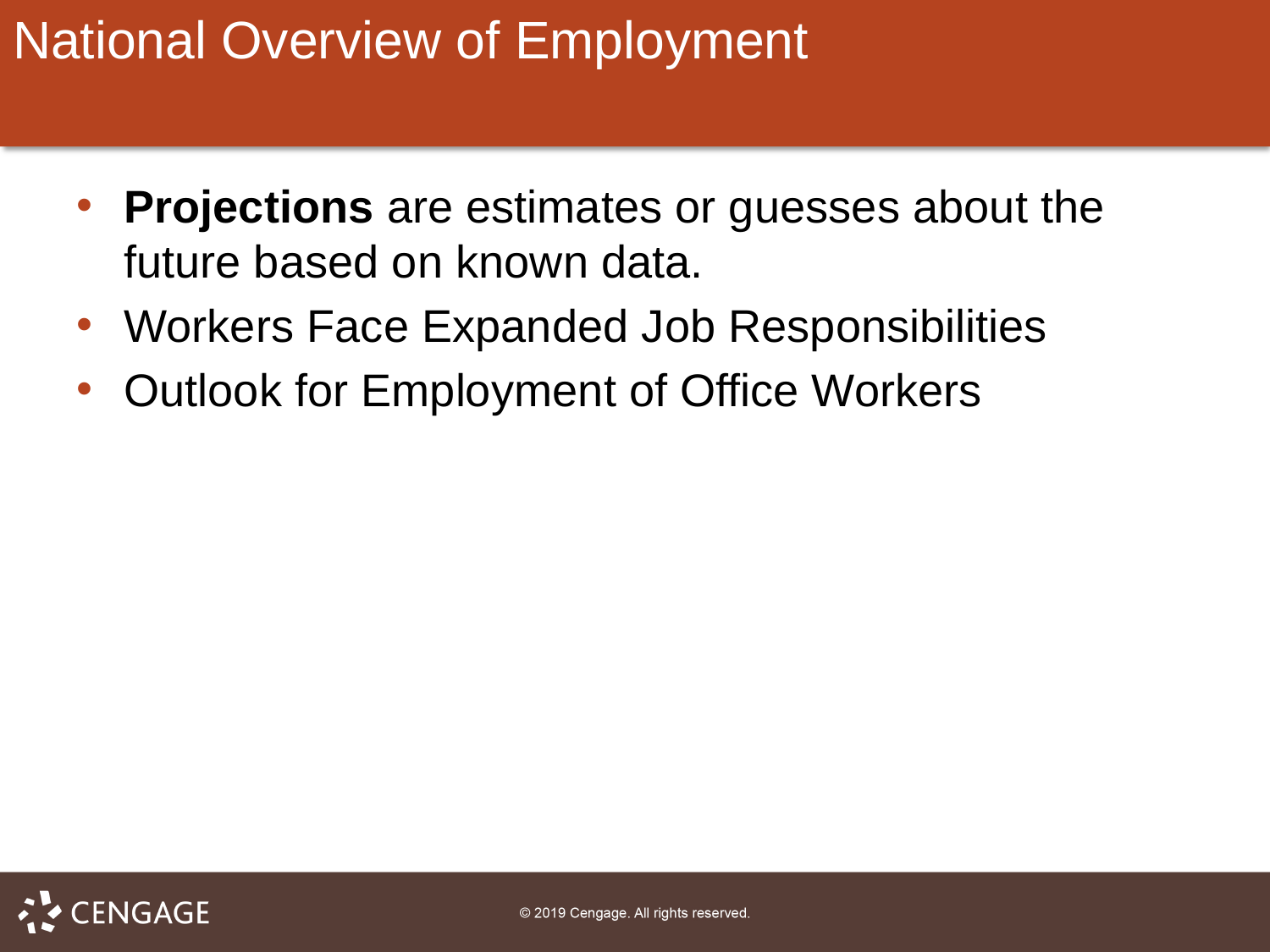

# National Overview of Employment
Projections are estimates or guesses about the future based on known data.
Workers Face Expanded Job Responsibilities
Outlook for Employment of Office Workers